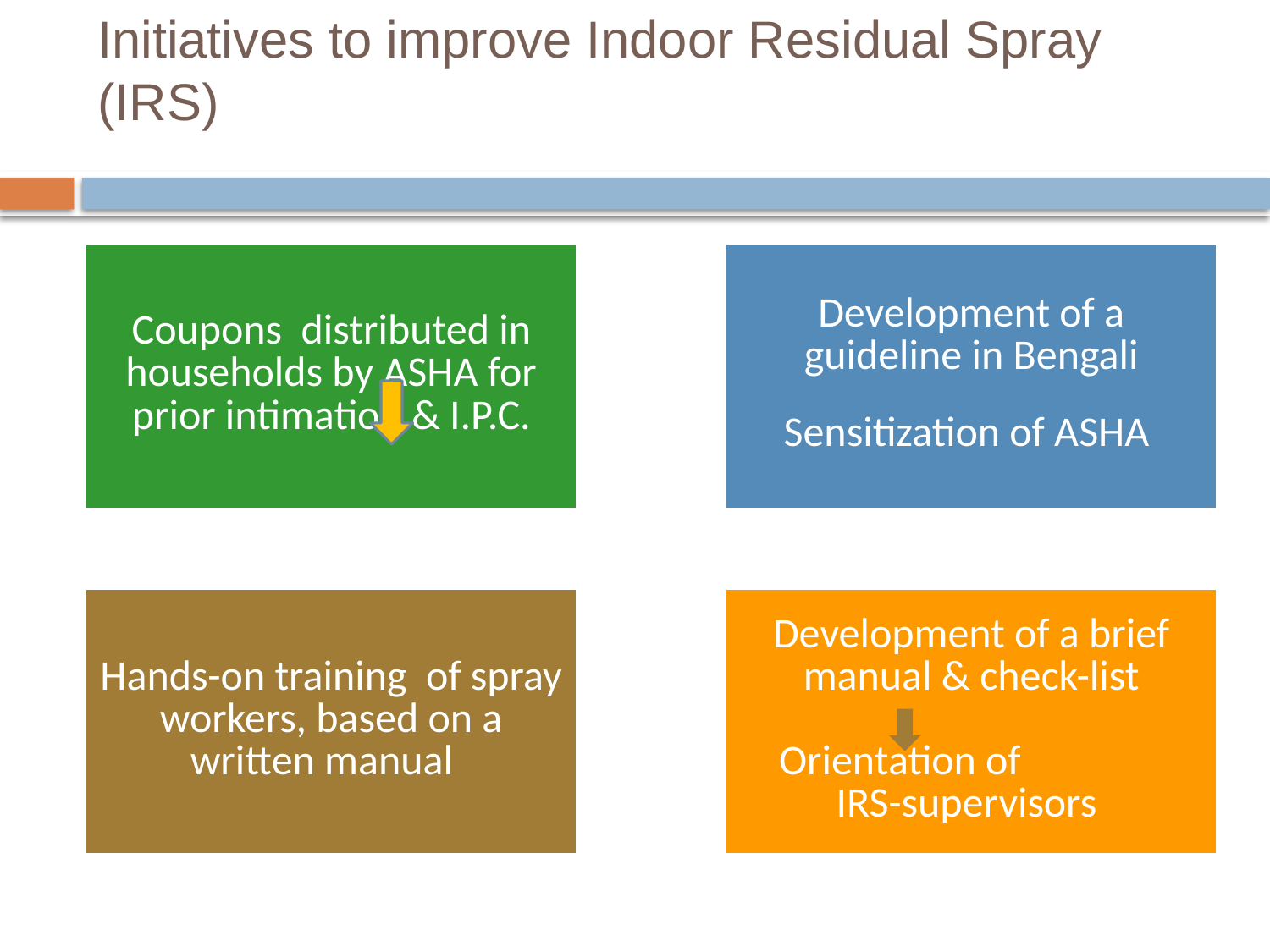

# Initiatives to improve Indoor Residual Spray (IRS)
Coupons  distributed in households by ASHA for prior intimation & I.P.C.
Development of a guideline in Bengali
Sensitization of ASHA
Hands-on training  of spray workers, based on a written manual
Development of a brief manual & check-list
 Orientation of                 IRS-supervisors